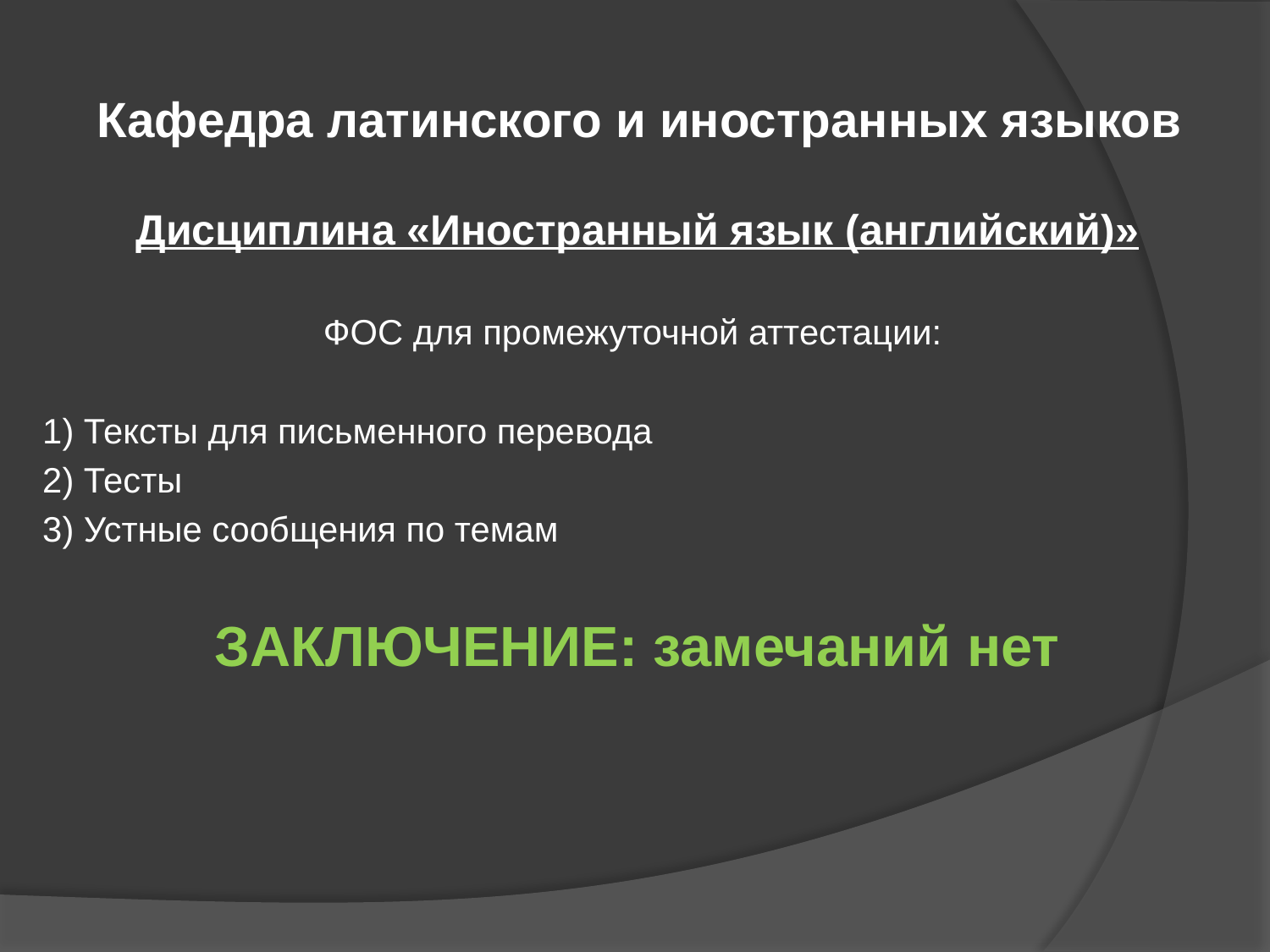

# Кафедра латинского и иностранных языков
Дисциплина «Иностранный язык (английский)»

ФОС для промежуточной аттестации:

1) Тексты для письменного перевода
2) Тесты
3) Устные сообщения по темам

ЗАКЛЮЧЕНИЕ: замечаний нет